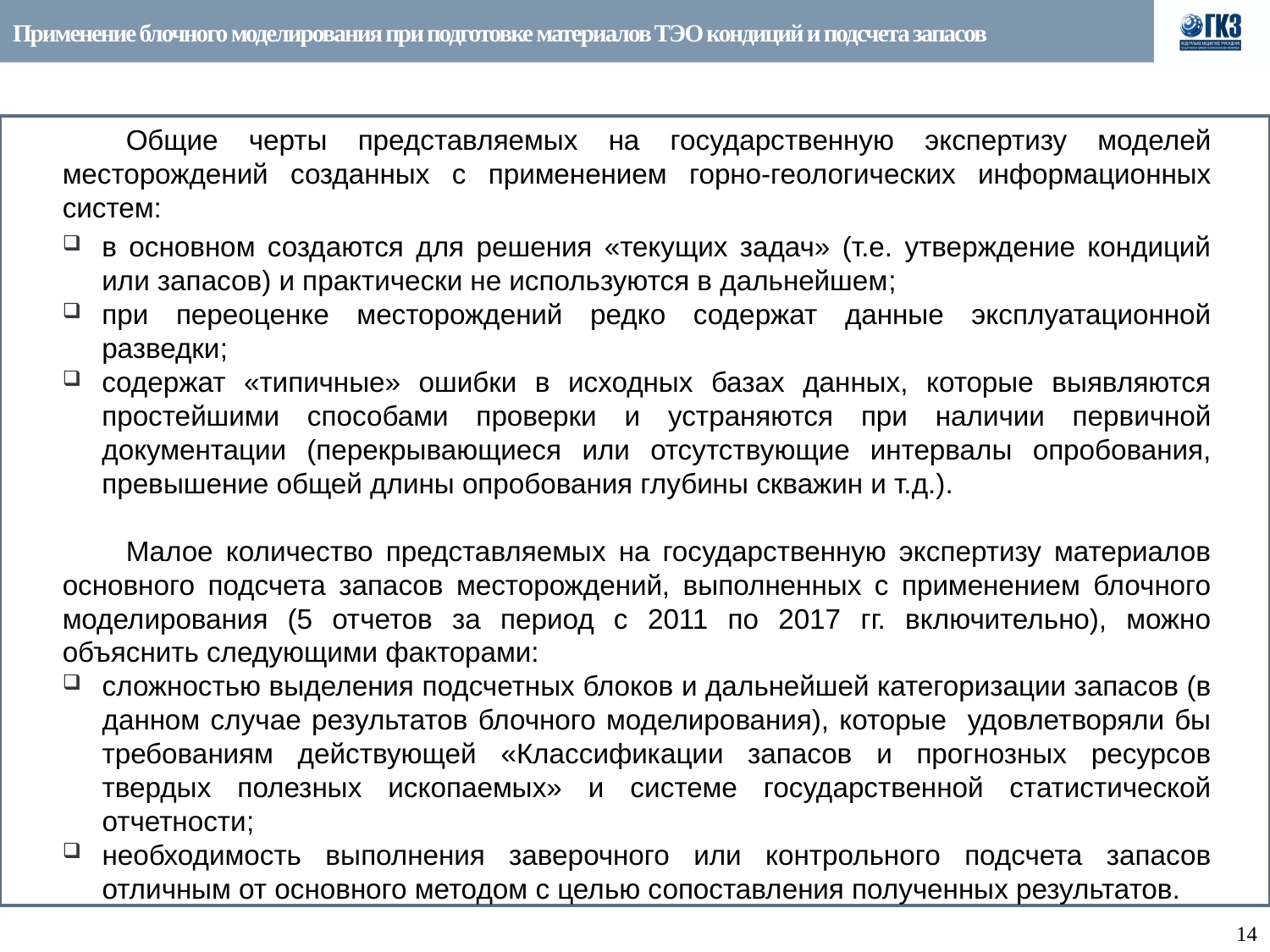

Применение блочного моделирования при подготовке материалов ТЭО кондиций и подсчета запасов

Общие черты представляемых на государственную экспертизу моделей месторождений созданных с применением горно-геологических информационных систем:
в основном создаются для решения «текущих задач» (т.е. утверждение кондиций или запасов) и практически не используются в дальнейшем;
при переоценке месторождений редко содержат данные эксплуатационной разведки;
содержат «типичные» ошибки в исходных базах данных, которые выявляются простейшими способами проверки и устраняются при наличии первичной документации (перекрывающиеся или отсутствующие интервалы опробования, превышение общей длины опробования глубины скважин и т.д.).

Малое количество представляемых на государственную экспертизу материалов основного подсчета запасов месторождений, выполненных с применением блочного моделирования (5 отчетов за период с 2011 по 2017 гг. включительно), можно объяснить следующими факторами:
сложностью выделения подсчетных блоков и дальнейшей категоризации запасов (в данном случае результатов блочного моделирования), которые  удовлетворяли бы требованиям действующей «Классификации запасов и прогнозных ресурсов твердых полезных ископаемых» и системе государственной статистической отчетности;
необходимость выполнения заверочного или контрольного подсчета запасов отличным от основного методом с целью сопоставления полученных результатов.
14
Государственная комиссия по запасам полезных ископаемых